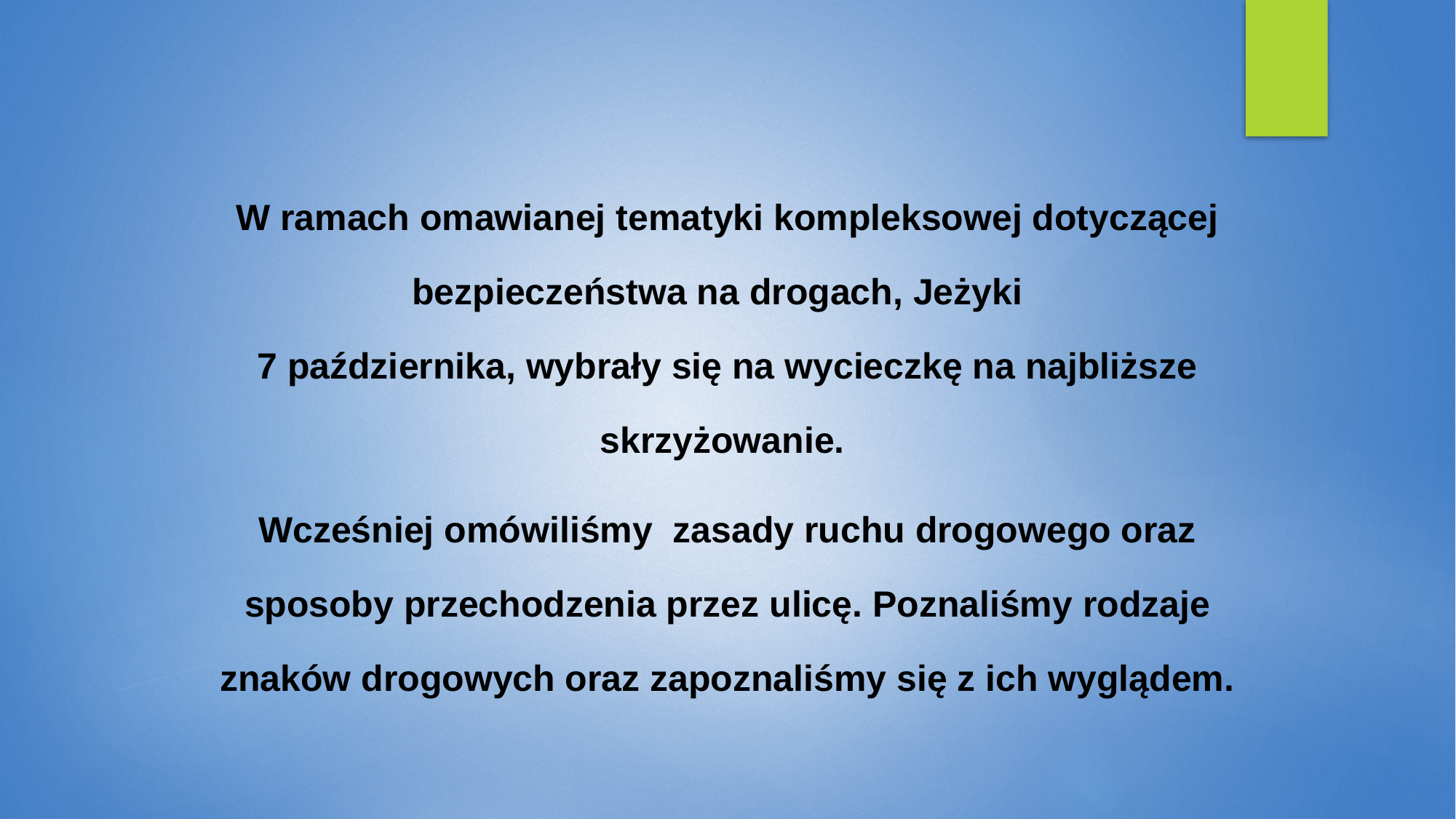

W ramach omawianej tematyki kompleksowej dotyczącej bezpieczeństwa na drogach, Jeżyki
7 października, wybrały się na wycieczkę na najbliższe skrzyżowanie.
Wcześniej omówiliśmy  zasady ruchu drogowego oraz sposoby przechodzenia przez ulicę. Poznaliśmy rodzaje znaków drogowych oraz zapoznaliśmy się z ich wyglądem.